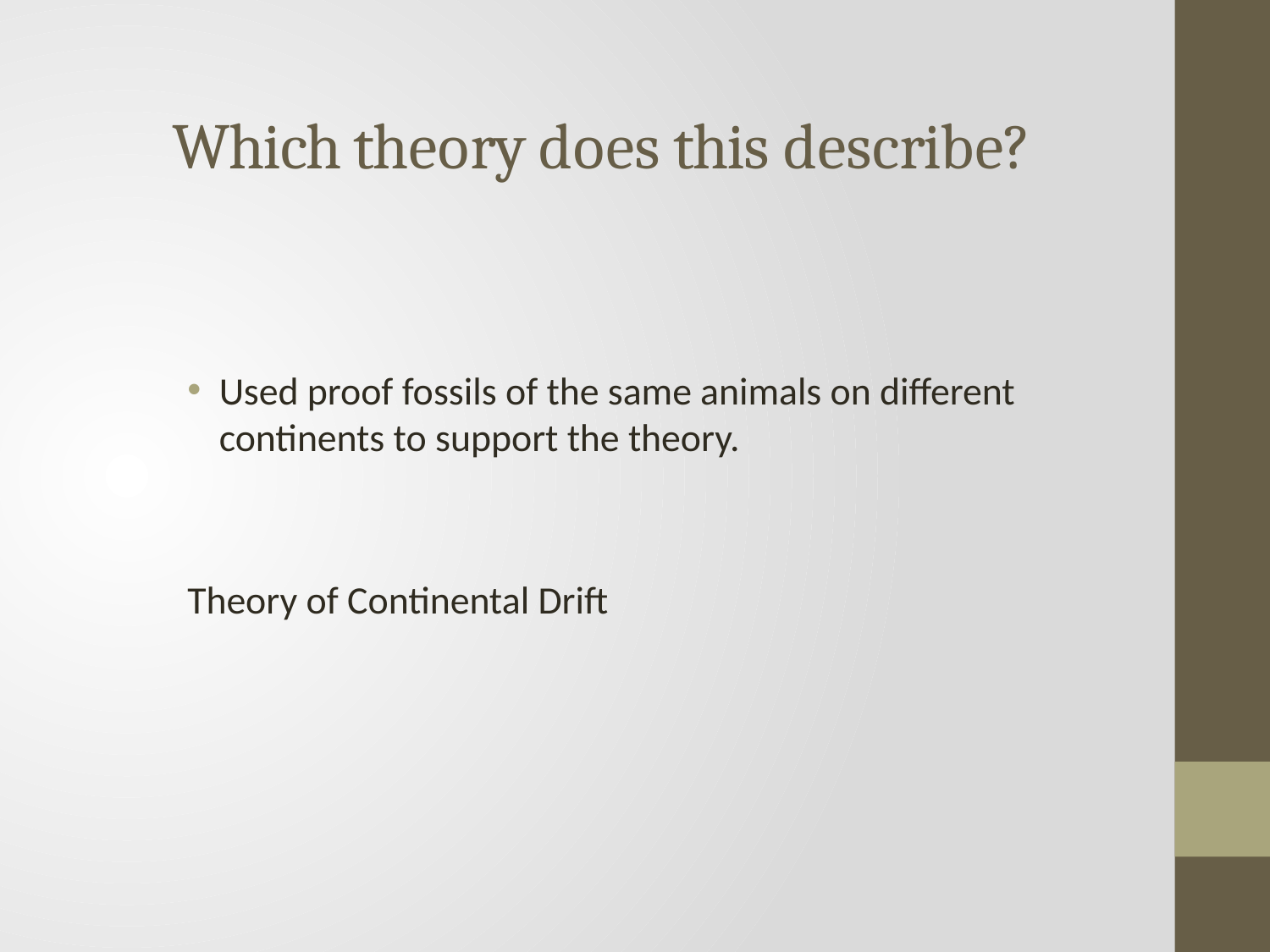

# Which theory does this describe?
Used proof fossils of the same animals on different continents to support the theory.

Theory of Continental Drift